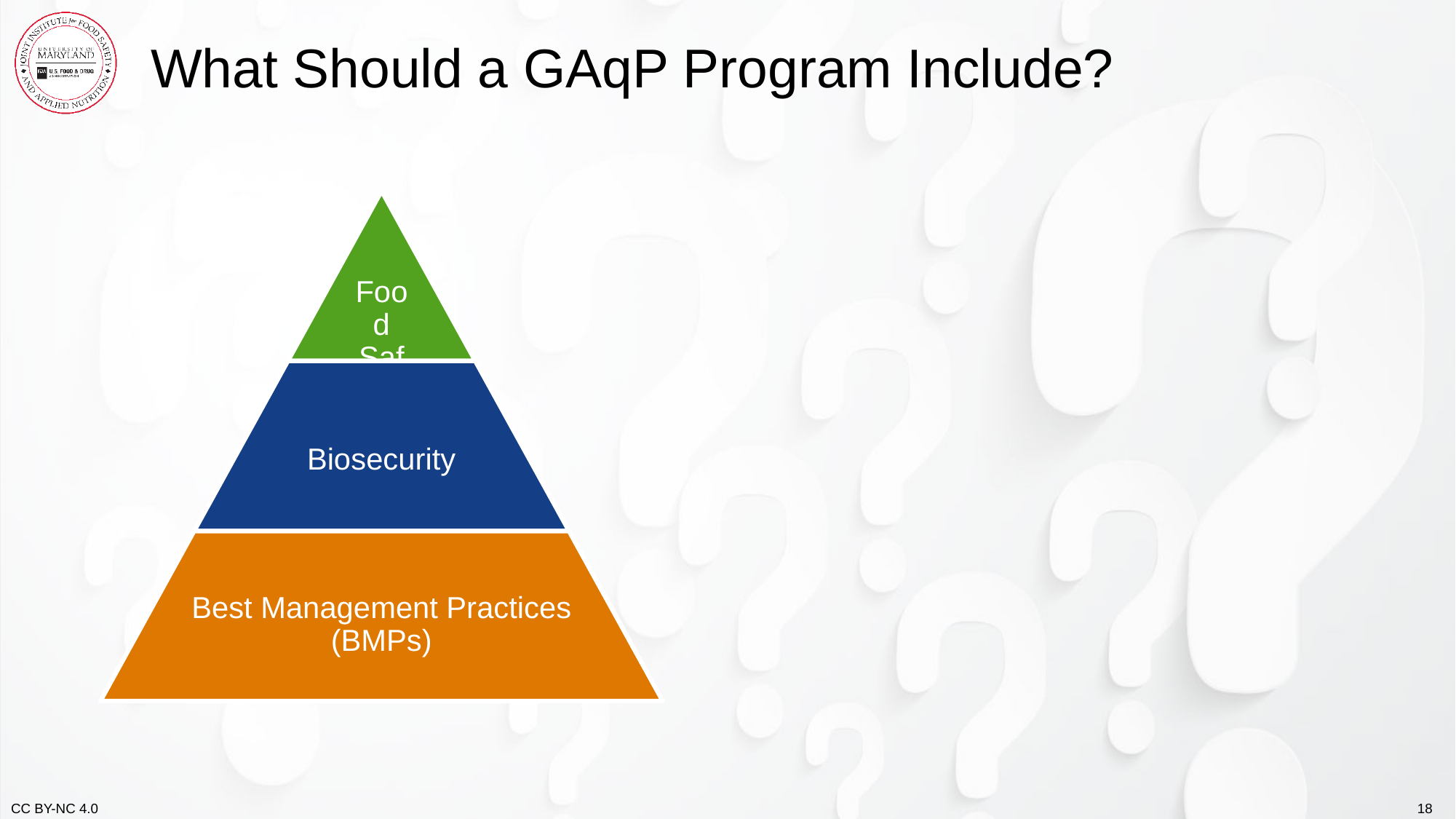

# What Should a GAqP Program Include?

Food
Safety
Biosecurity
Best Management Practices (BMPs)
18